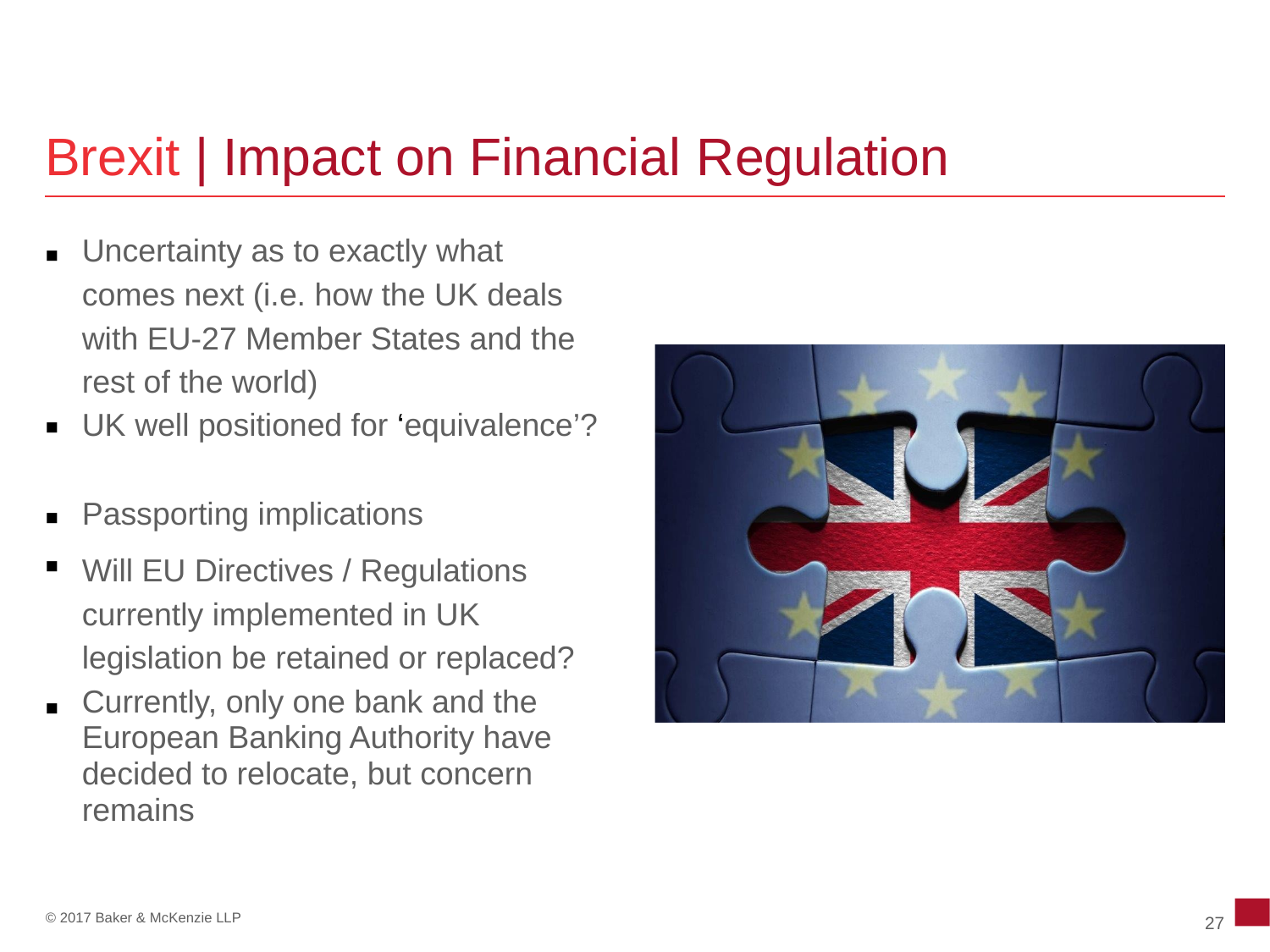

Brexit | Impact on Financial
Regulation

Uncertainty as to exactly what
comes next (i.e. how the UK deals with EU-27 Member States and the rest of the world)
UK well positioned for ‘equivalence’?

Passporting implications
Will EU Directives / Regulations currently implemented in UK legislation be retained or replaced?
Currently, only one bank and the European Banking Authority have decided to relocate, but concern remains
▪

▪
▪
▪
▪

27
© 2017 Baker & McKenzie LLP